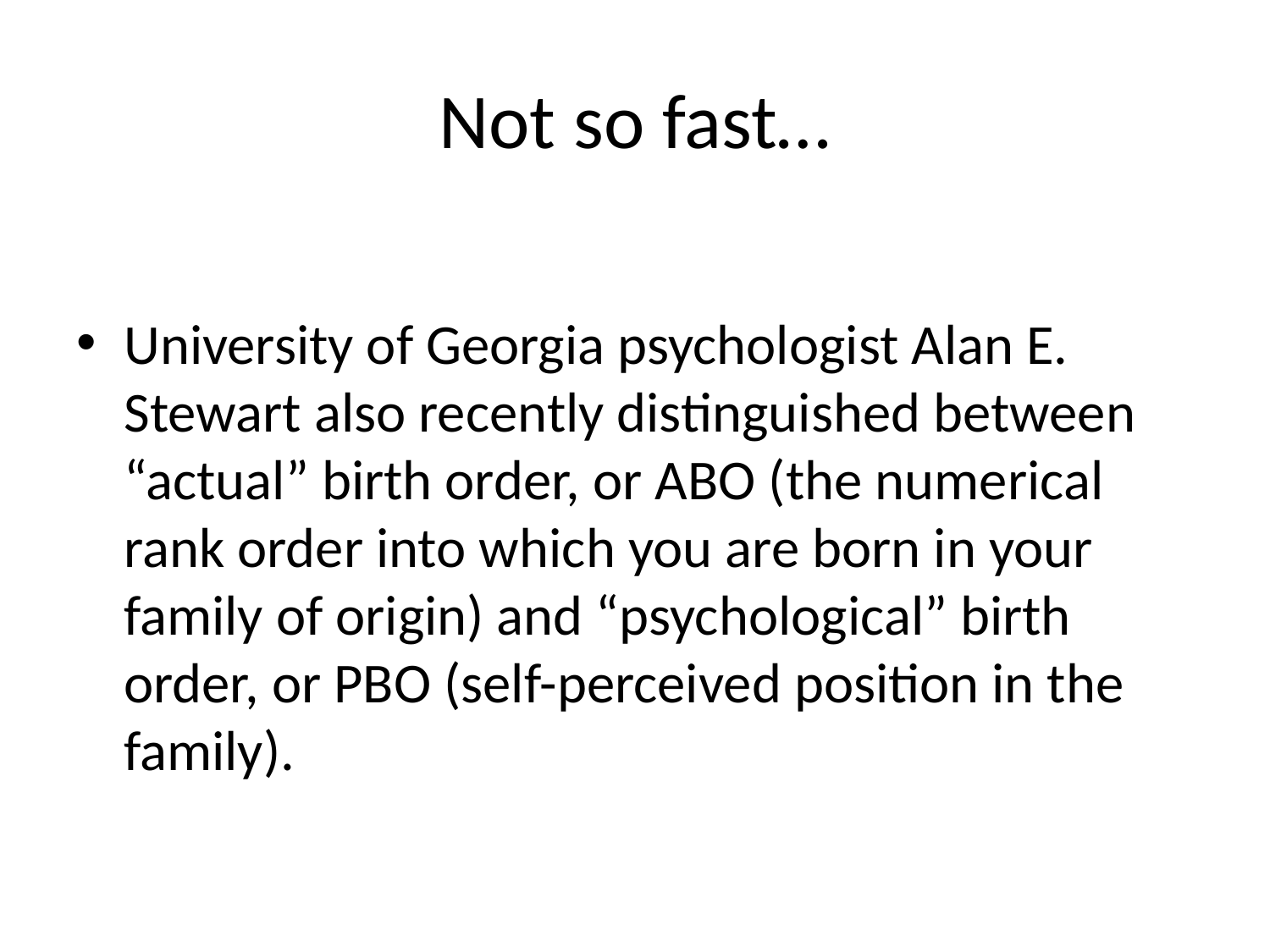

# Not so fast…

University of Georgia psychologist Alan E. Stewart also recently distinguished between “actual” birth order, or ABO (the numerical rank order into which you are born in your family of origin) and “psychological” birth order, or PBO (self-perceived position in the family).